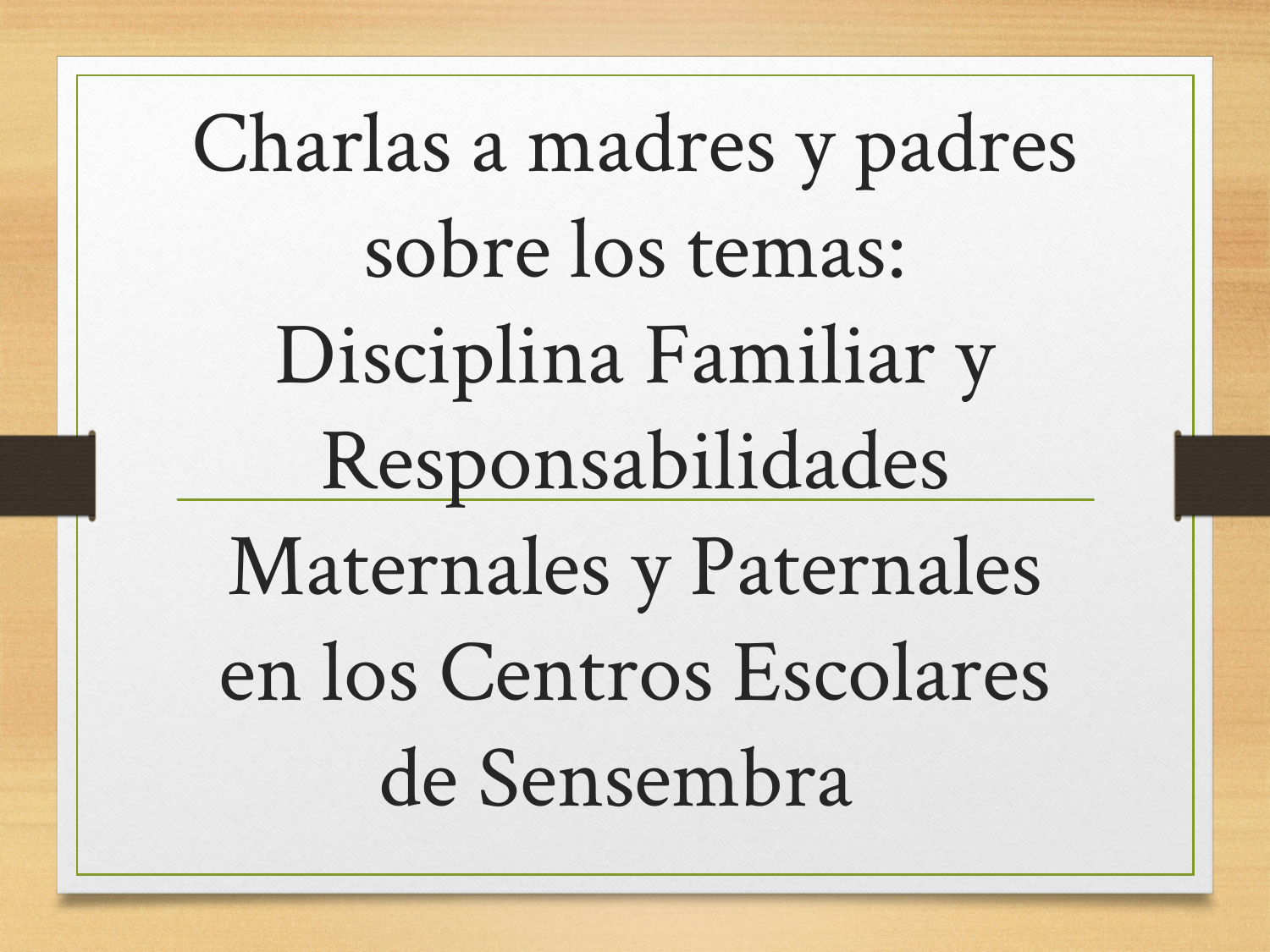

# Charlas a madres y padres sobre los temas: Disciplina Familiar y Responsabilidades Maternales y Paternales en los Centros Escolares de Sensembra